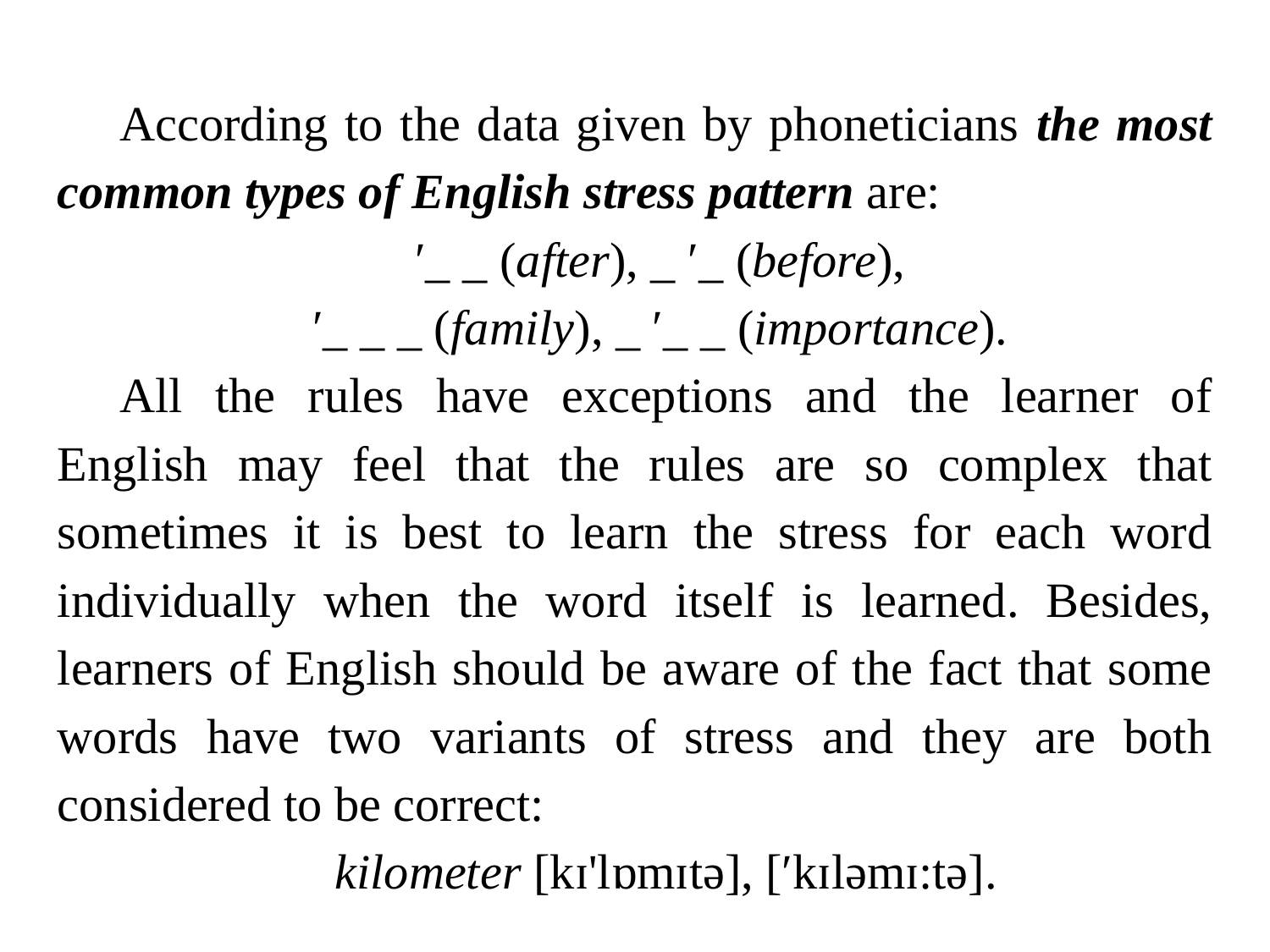

According to the data given by phoneticians the most common types of English stress pattern are:
ʹ_ _ (after), _ ʹ_ (before),
ʹ_ _ _ (family), _ ʹ_ _ (importance).
All the rules have exceptions and the learner of English may feel that the rules are so complex that sometimes it is best to learn the stress for each word individually when the word itself is learned. Besides, learners of English should be aware of the fact that some words have two variants of stress and they are both considered to be correct:
kilometer [kɪ'lɒmɪtə], [ʹkɪləmɪ:tə].